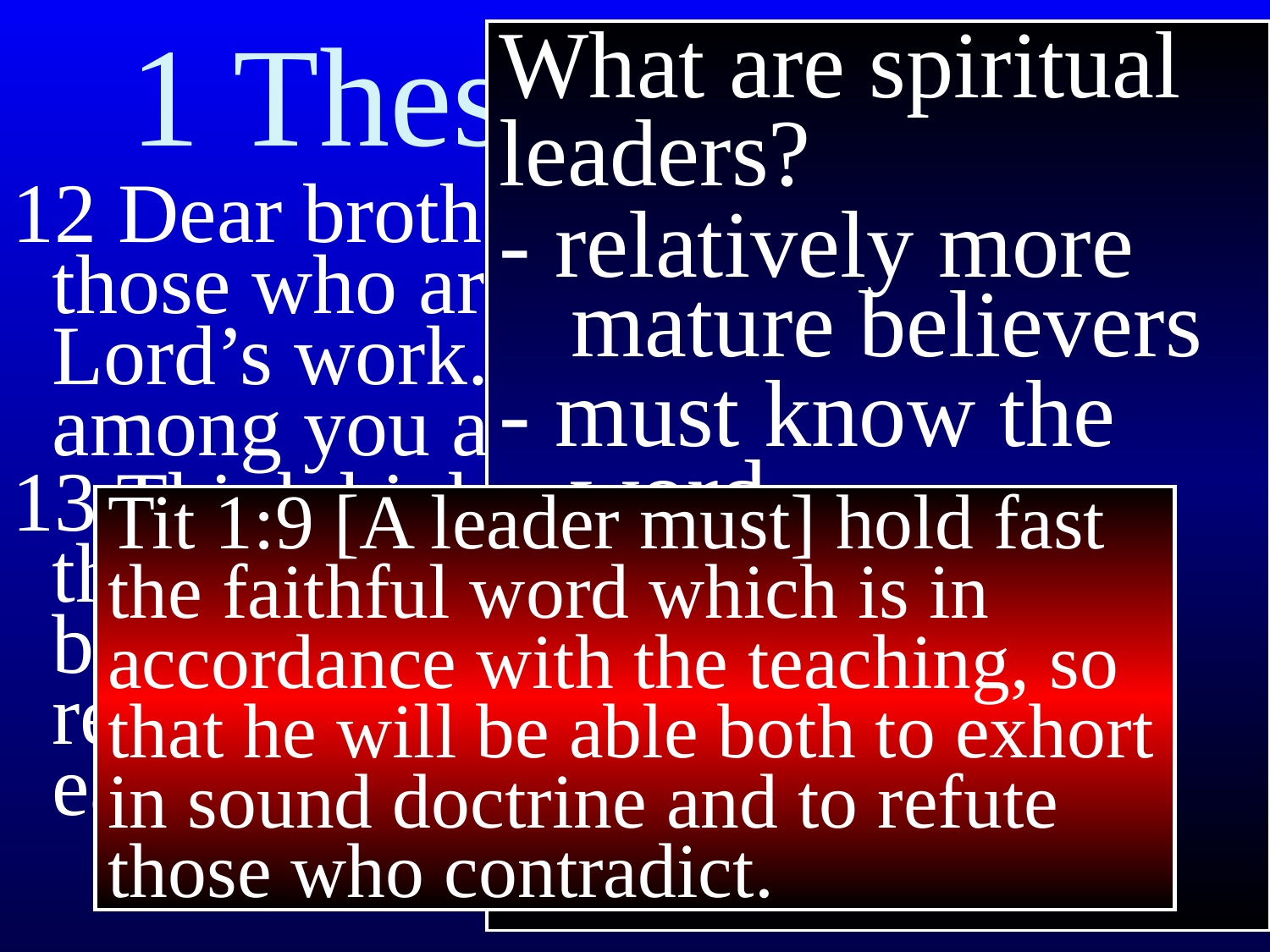

1 Thessalonians 5
What are spiritual leaders?
- relatively more
   mature believers
- must know the
   word
12 Dear brothers and sisters, respect those who are your leaders in the Lord’s work. They work hard among you and admonish you.
13 Think highly of them and give them your wholehearted love because of their work. And remember to live peaceably with each other.
Tit 1:9 [A leader must] hold fast the faithful word which is in accordance with the teaching, so that he will be able both to exhort in sound doctrine and to refute those who contradict.
1. Proper attitude
    toward leaders